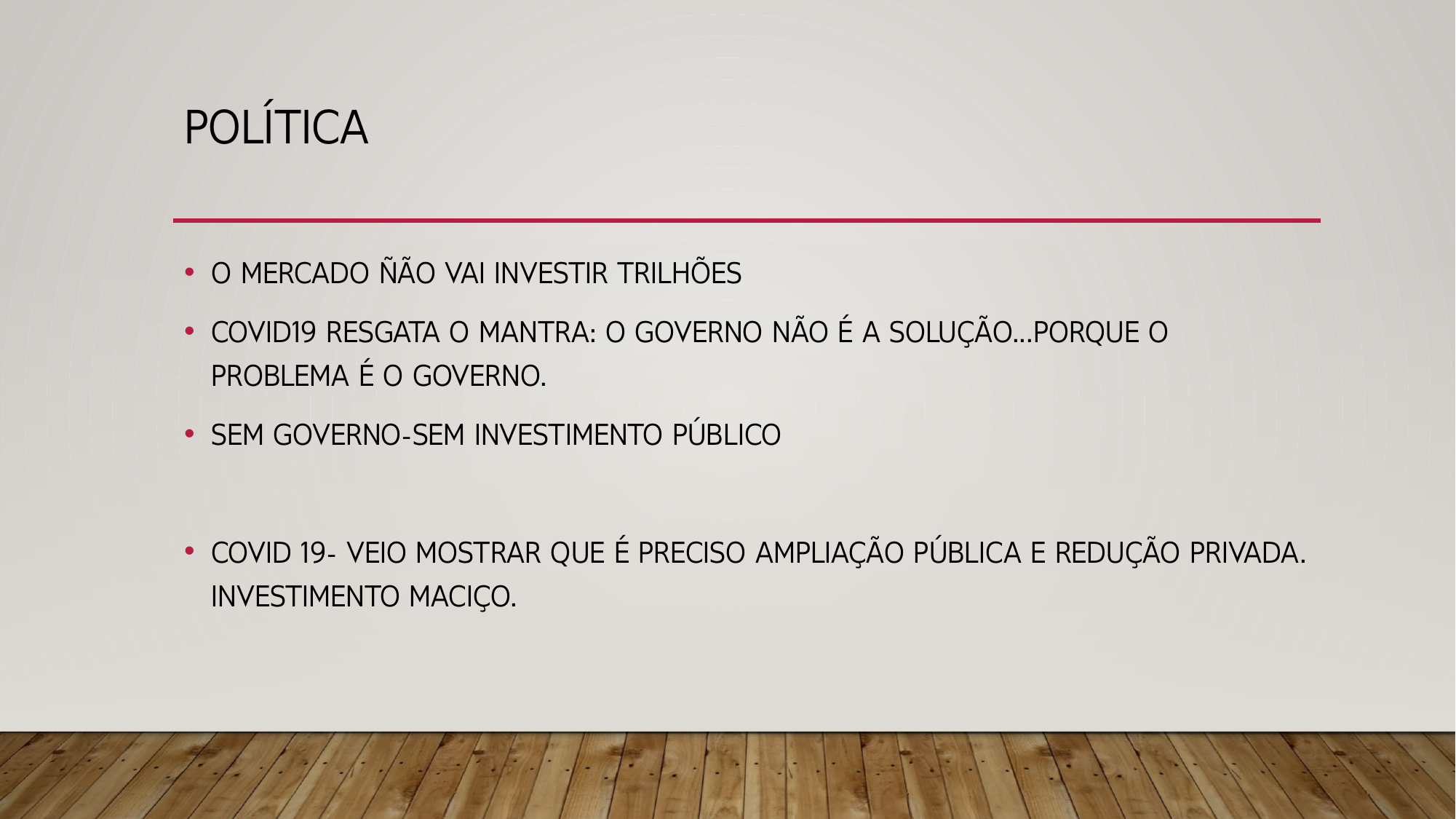

# POLÍTICA
O MERCADO ÑÃO VAI INVESTIR TRILHÕES
COVID19 RESGATA O MANTRA: O GOVERNO NÃO É A SOLUÇÃO...PORQUE O PROBLEMA É O GOVERNO.
SEM GOVERNO-SEM INVESTIMENTO PÚBLICO

COVID 19- VEIO MOSTRAR QUE É PRECISO AMPLIAÇÃO PÚBLICA E REDUÇÃO PRIVADA. INVESTIMENTO MACIÇO.